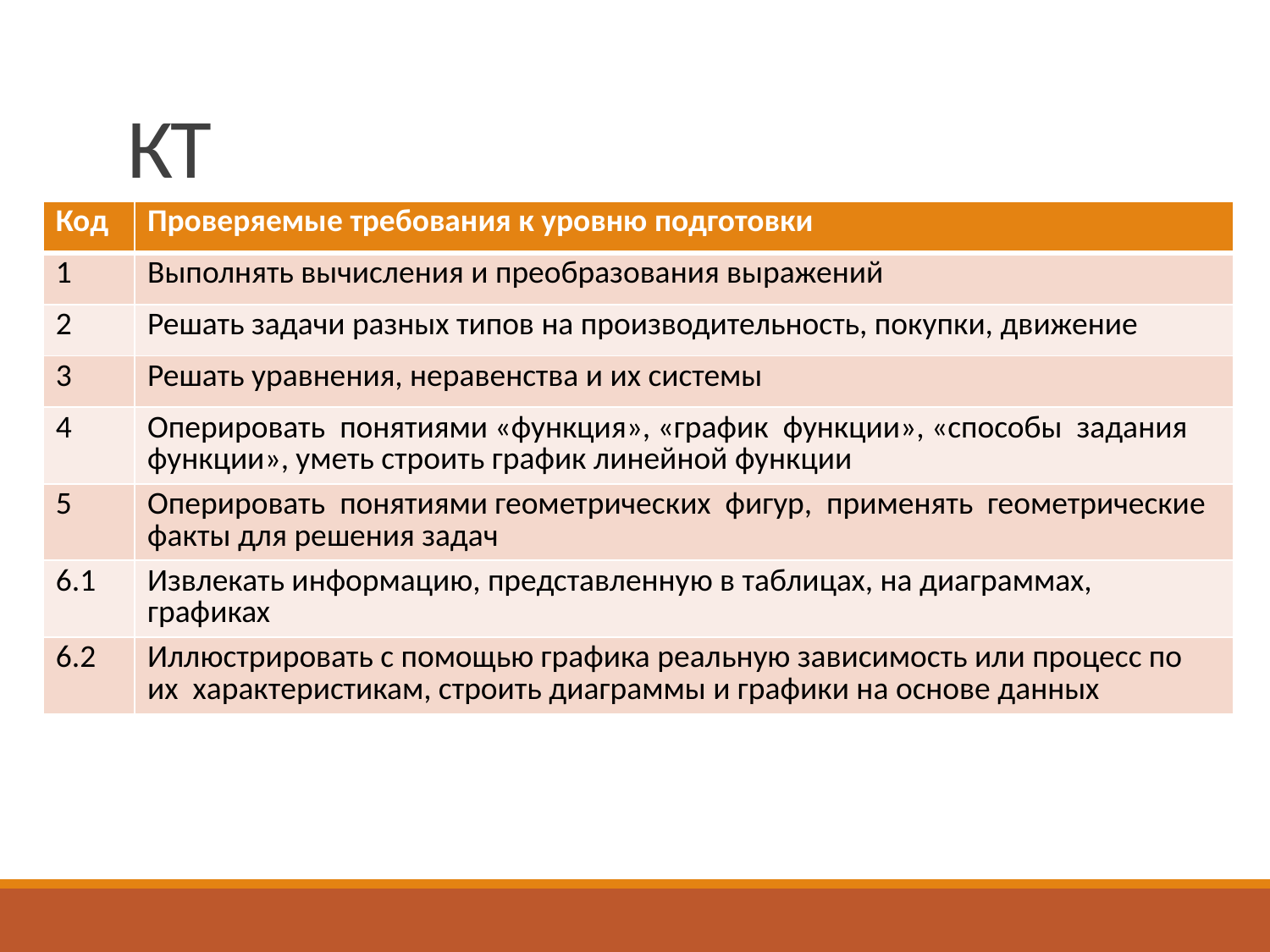

# КТ
| Код | Проверяемые требования к уровню подготовки |
| --- | --- |
| 1 | Выполнять вычисления и преобразования выражений |
| 2 | Решать задачи разных типов на производительность, покупки, движение |
| 3 | Решать уравнения, неравенства и их системы |
| 4 | Оперировать понятиями «функция», «график функции», «способы задания функции», уметь строить график линейной функции |
| 5 | Оперировать понятиями геометрических фигур, применять геометрические факты для решения задач |
| 6.1 | Извлекать информацию, представленную в таблицах, на диаграммах, графиках |
| 6.2 | Иллюстрировать с помощью графика реальную зависимость или процесс по их характеристикам, строить диаграммы и графики на основе данных |